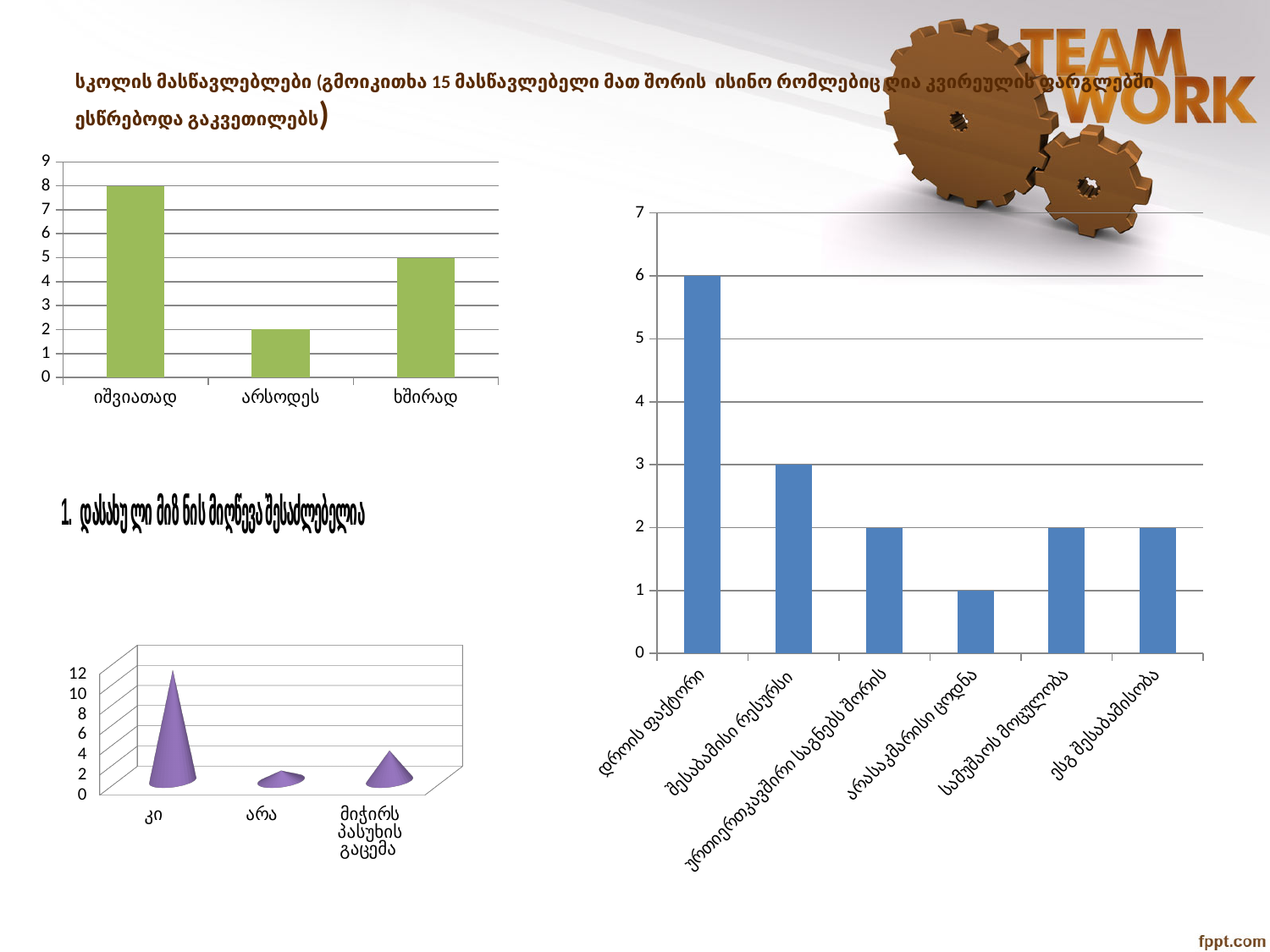

# სკოლის მასწავლებლები (გმოიკითხა 15 მასწავლებელი მათ შორის  ისინო რომლებიც ღია კვირეულის ფარგლებში ესწრებოდა გაკვეთილებს)

### Chart

| Category | Ряд 1 |
|---|---|
| იშვიათად | 8.0 |
| არსოდეს | 2.0 |
| ხშირად | 5.0 |

### Chart

| Category | Ряд 1 |
|---|---|
| დროის ფაქტორი | 6.0 |
| შესაბამისი რესურსი  | 3.0 |
| ურთიერთკავშირი საგნებს შორის | 2.0 |
| არასაკმარისი ცოდნა | 1.0 |
| სამუშაოს მოცულობა | 2.0 |
| ესგ შესაბამისობა | 2.0 |

[unsupported chart]